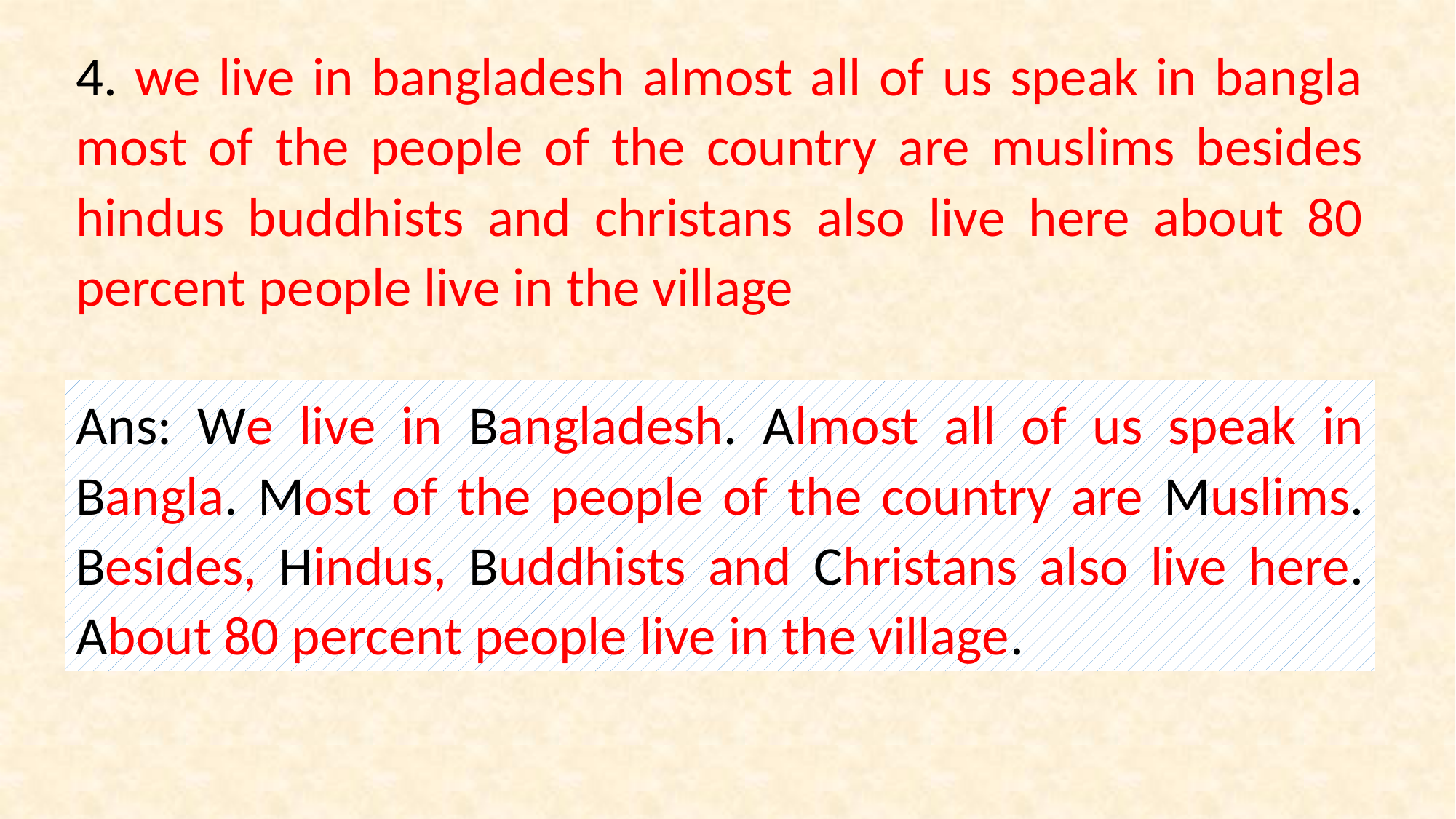

4. we live in bangladesh almost all of us speak in bangla most of the people of the country are muslims besides hindus buddhists and christans also live here about 80 percent people live in the village
Ans: We live in Bangladesh. Almost all of us speak in Bangla. Most of the people of the country are Muslims. Besides, Hindus, Buddhists and Christans also live here. About 80 percent people live in the village.